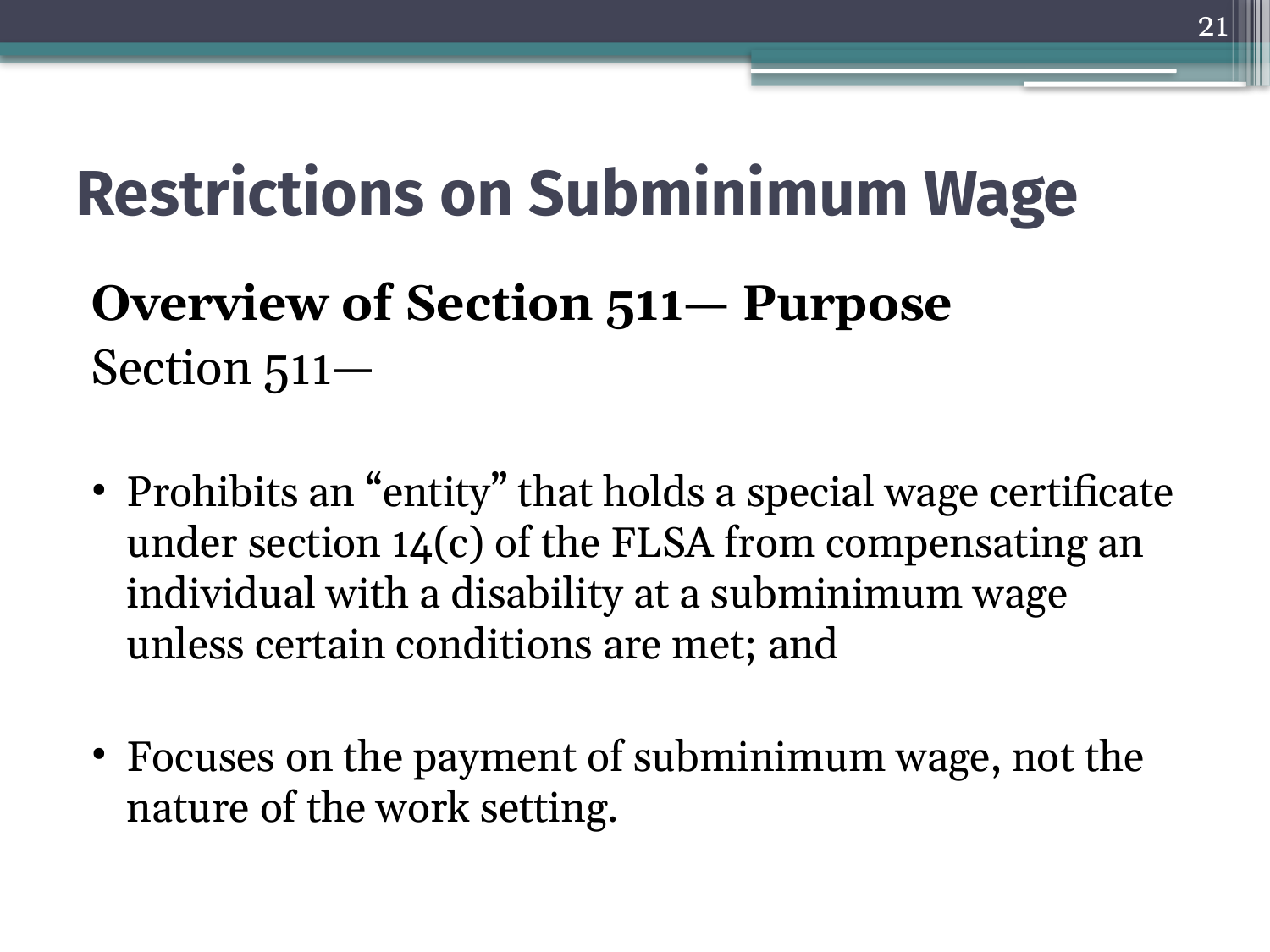

21
# Restrictions on Subminimum Wage
Overview of Section 511— Purpose
Section 511—

Prohibits an “entity” that holds a special wage certificate under section 14(c) of the FLSA from compensating an individual with a disability at a subminimum wage unless certain conditions are met; and

Focuses on the payment of subminimum wage, not the nature of the work setting.